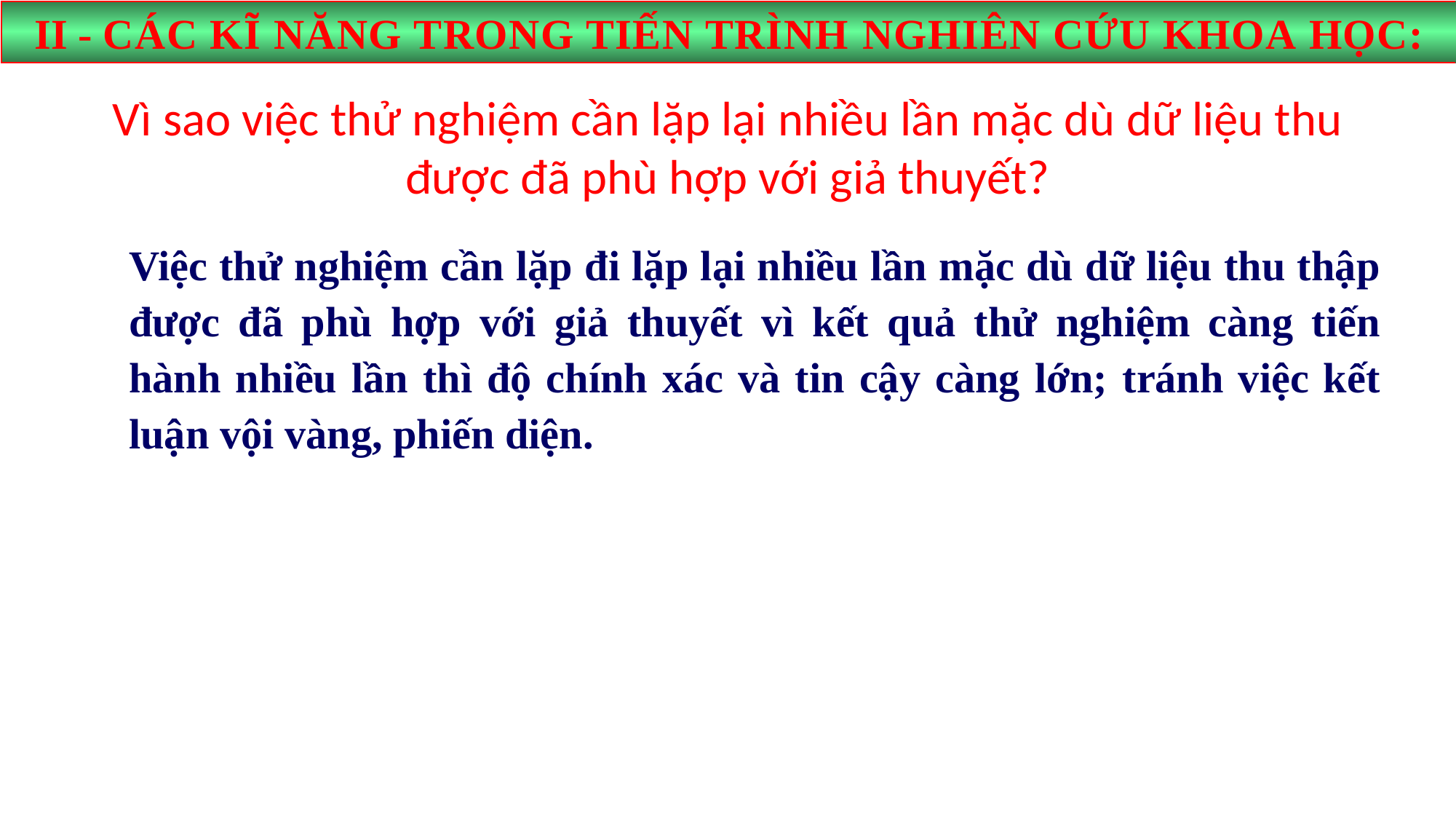

II - CÁC KĨ NĂNG TRONG TIẾN TRÌNH NGHIÊN CỨU KHOA HỌC:
Vì sao việc thử nghiệm cần lặp lại nhiều lần mặc dù dữ liệu thu được đã phù hợp với giả thuyết?
Việc thử nghiệm cần lặp đi lặp lại nhiều lần mặc dù dữ liệu thu thập được đã phù hợp với giả thuyết vì kết quả thử nghiệm càng tiến hành nhiều lần thì độ chính xác và tin cậy càng lớn; tránh việc kết luận vội vàng, phiến diện.